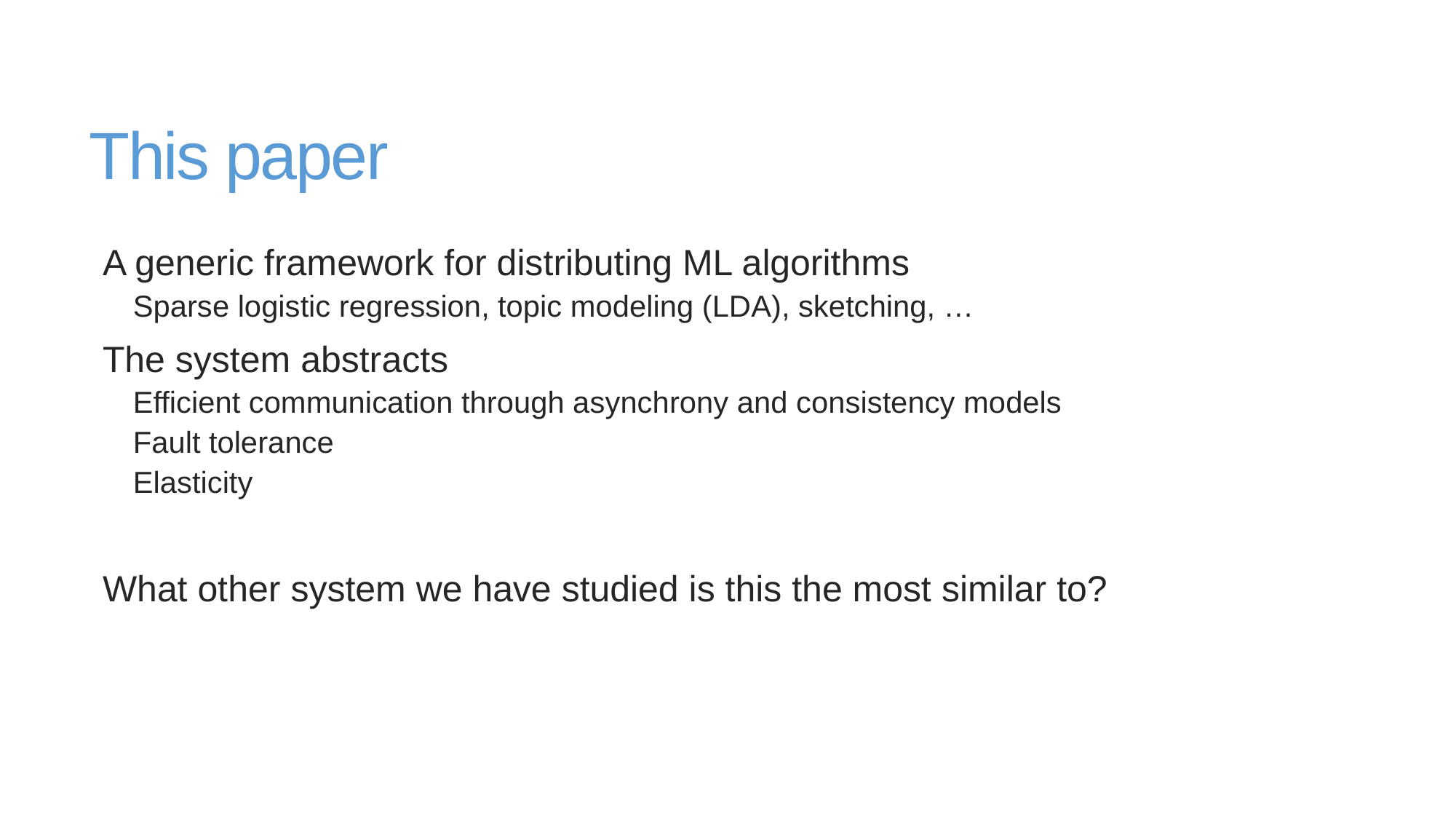

# This paper
A generic framework for distributing ML algorithms
Sparse logistic regression, topic modeling (LDA), sketching, …
The system abstracts
Efficient communication through asynchrony and consistency models
Fault tolerance
Elasticity

What other system we have studied is this the most similar to?